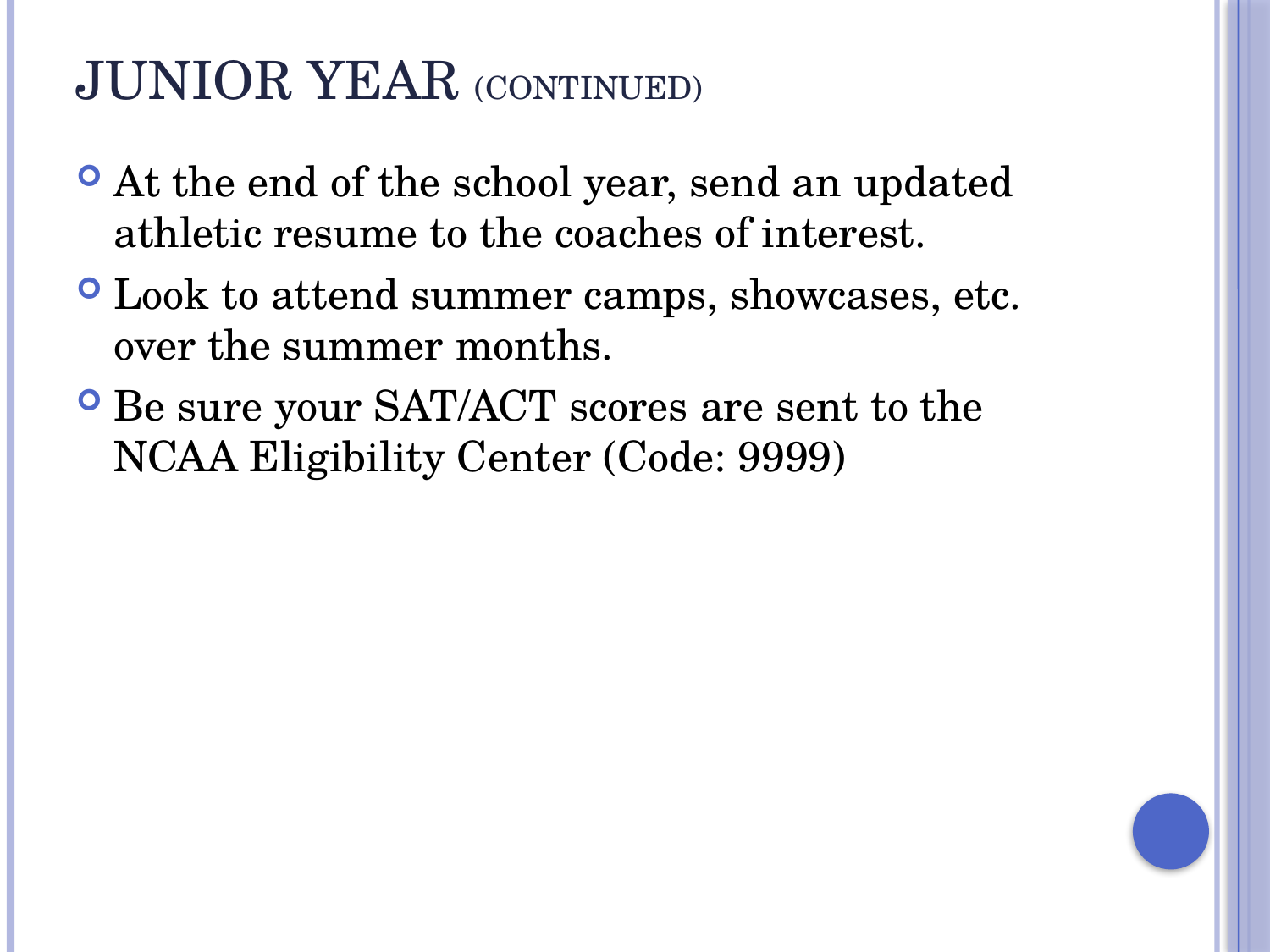

# Junior year (Continued)
At the end of the school year, send an updated athletic resume to the coaches of interest.
Look to attend summer camps, showcases, etc. over the summer months.
Be sure your SAT/ACT scores are sent to the NCAA Eligibility Center (Code: 9999)